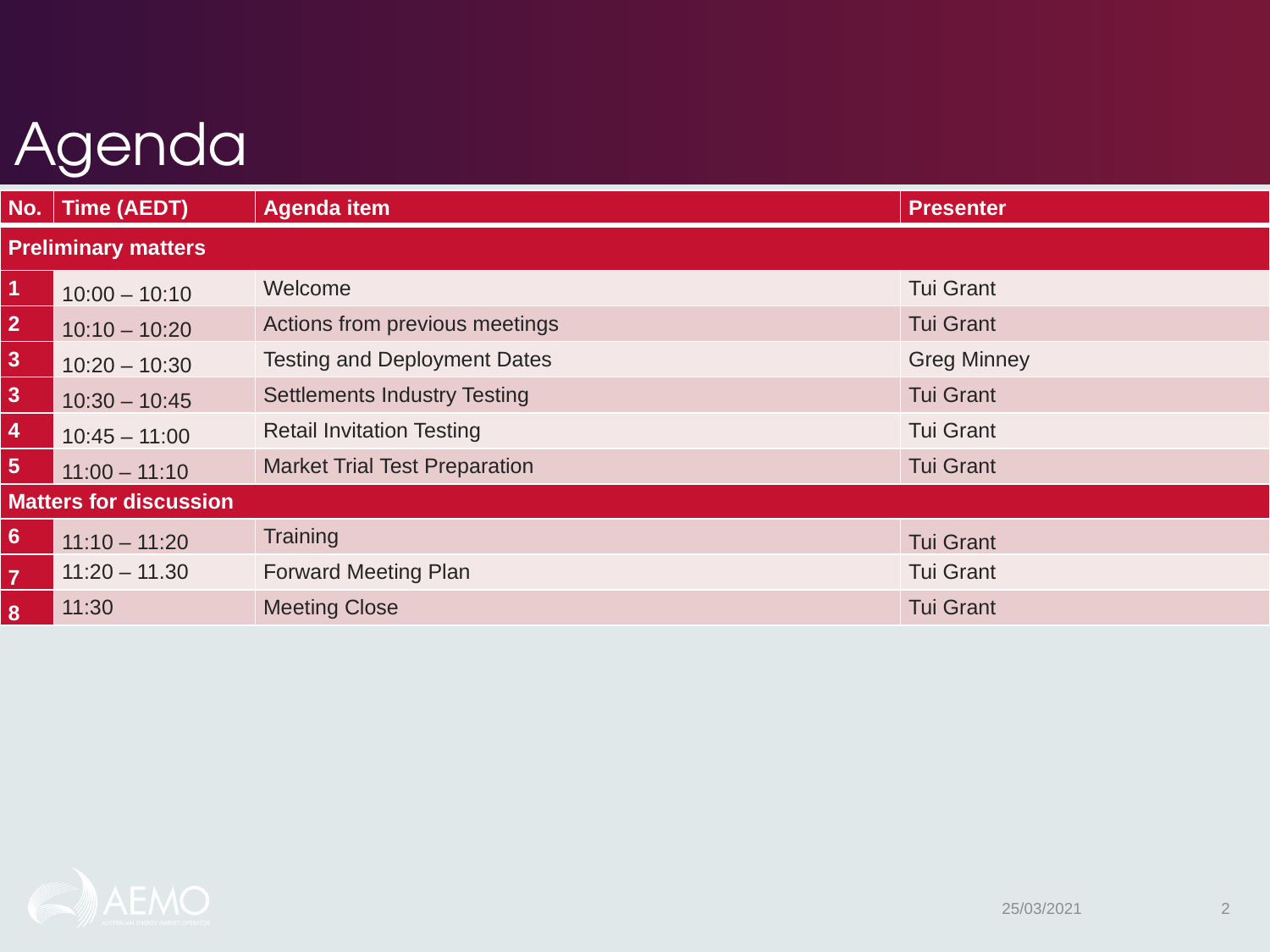

# Agenda
| No. | Time (AEDT) | Agenda item | Presenter |
| --- | --- | --- | --- |
| Preliminary matters |  |  |  |
| 1 | 10:00 – 10:10 | Welcome | Tui Grant |
| 2 | 10:10 – 10:20 | Actions from previous meetings | Tui Grant |
| 3 | 10:20 – 10:30 | Testing and Deployment Dates | Greg Minney |
| 3 | 10:30 – 10:45 | Settlements Industry Testing | Tui Grant |
| 4 | 10:45 – 11:00 | Retail Invitation Testing | Tui Grant |
| 5 | 11:00 – 11:10 | Market Trial Test Preparation | Tui Grant |
| Matters for discussion |  |  |  |
| 6 | 11:10 – 11:20 | Training | Tui Grant |
| 7 | 11:20 – 11.30 | Forward Meeting Plan | Tui Grant |
| 8 | 11:30 | Meeting Close | Tui Grant |
25/03/2021
2